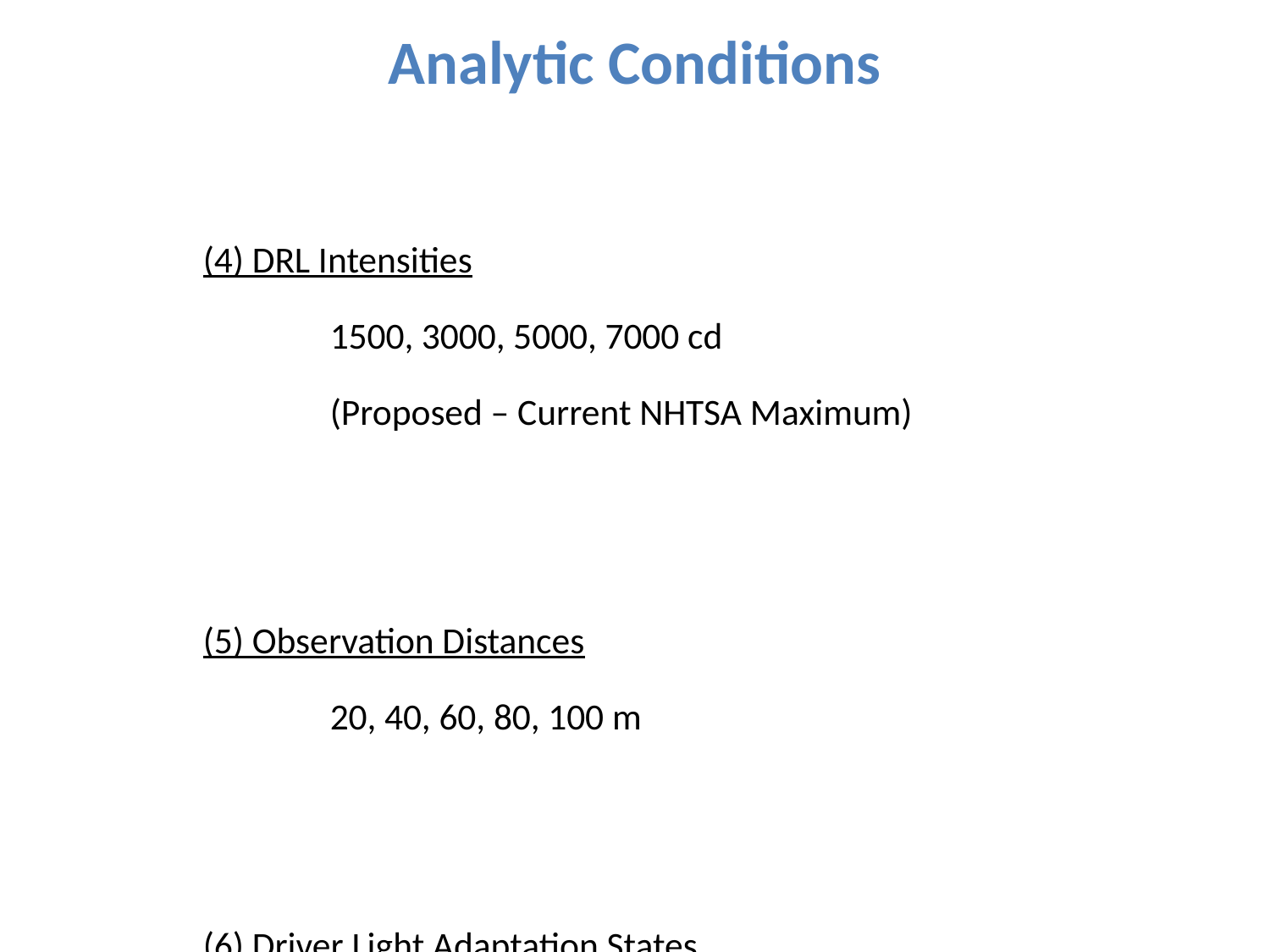

# Analytic Conditions
(4) DRL Intensities
	1500, 3000, 5000, 7000 cd
	(Proposed – Current NHTSA Maximum)

(5) Observation Distances
	20, 40, 60, 80, 100 m

(6) Driver Light Adaptation States
	1, 50, 100, 500, 1000, 5000
	(Dark-to-Brightest Summer Day)